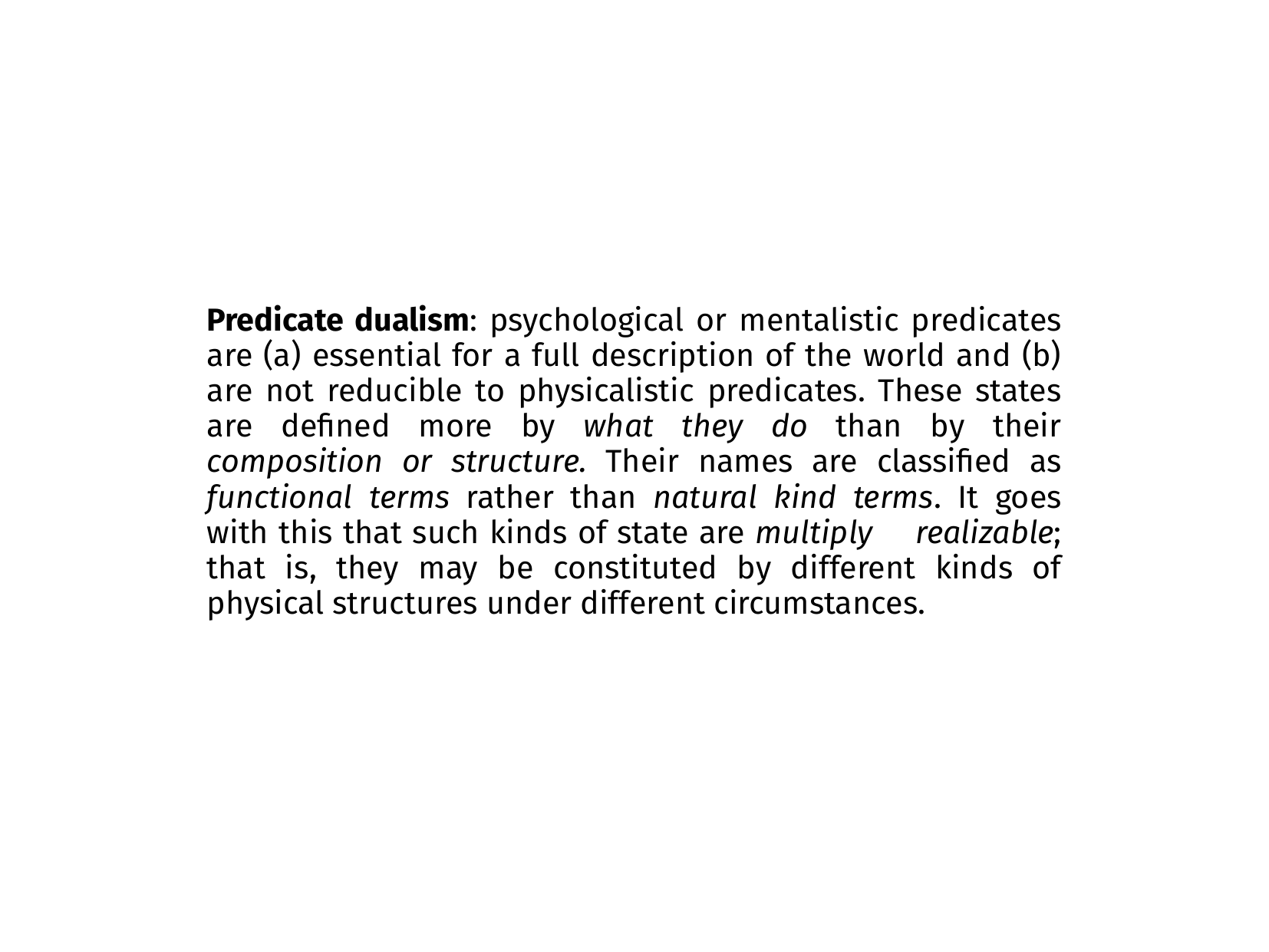

Predicate dualism: psychological or mentalistic predicates are (a) essential for a full description of the world and (b) are not reducible to physicalistic predicates. These states are defined more by what they do than by their composition or structure. Their names are classified as functional terms rather than natural kind terms. It goes with this that such kinds of state are multiply 	realizable; that is, they may be constituted by different kinds of physical structures under different circumstances.